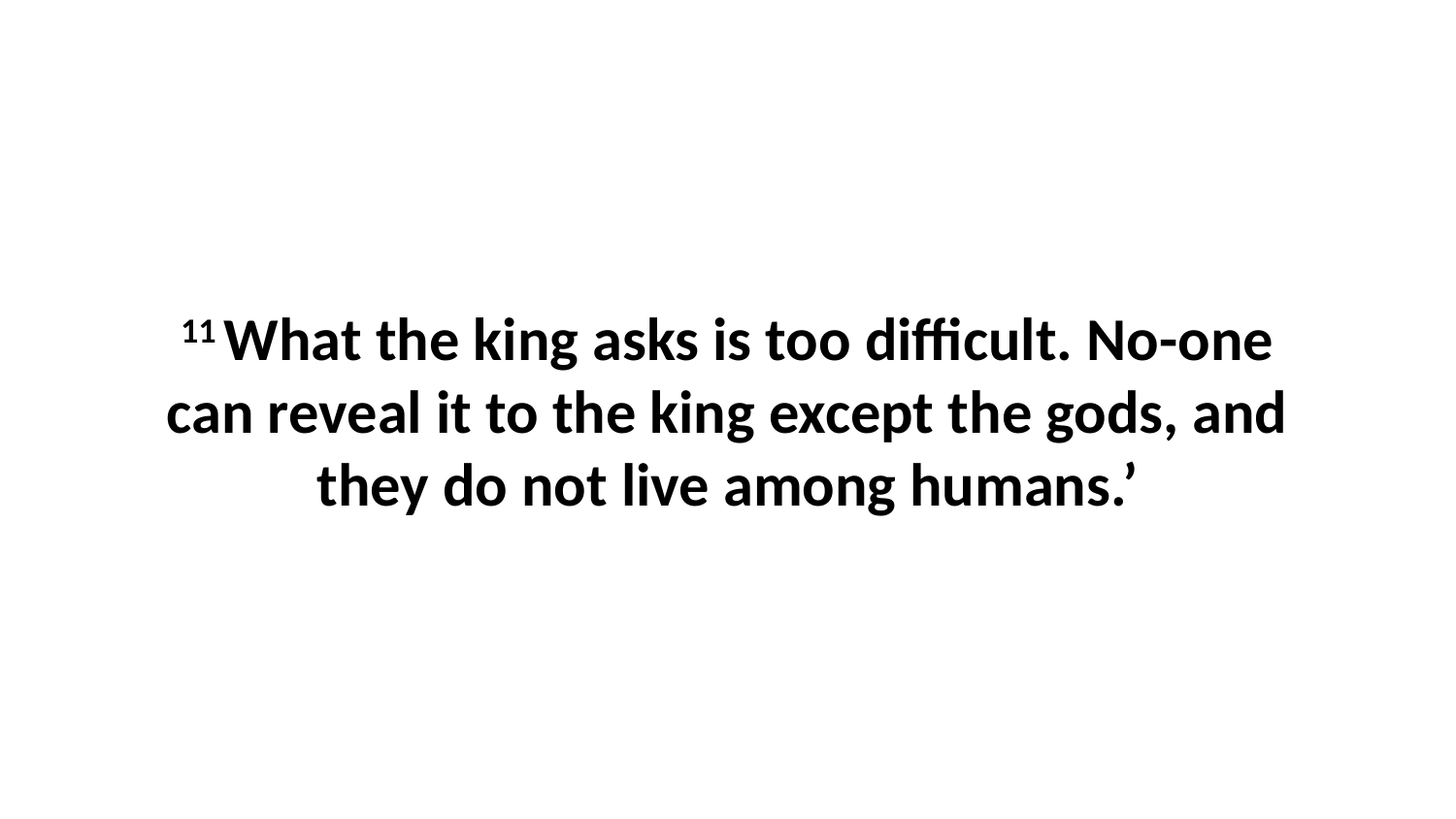

11 What the king asks is too difficult. No-one can reveal it to the king except the gods, and they do not live among humans.’